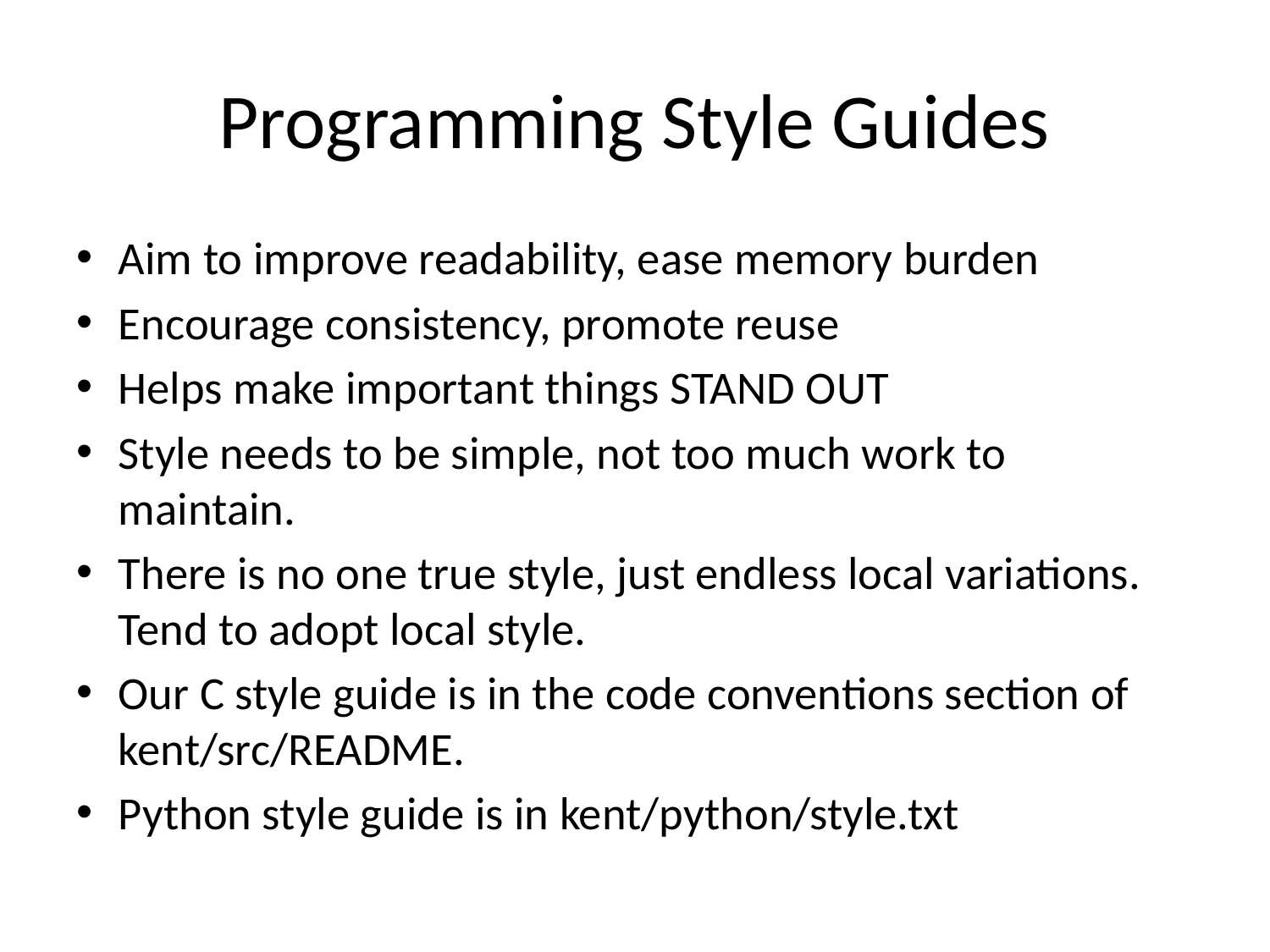

# Programming Style Guides
Aim to improve readability, ease memory burden
Encourage consistency, promote reuse
Helps make important things STAND OUT
Style needs to be simple, not too much work to maintain.
There is no one true style, just endless local variations.  Tend to adopt local style.
Our C style guide is in the code conventions section of kent/src/README.
Python style guide is in kent/python/style.txt